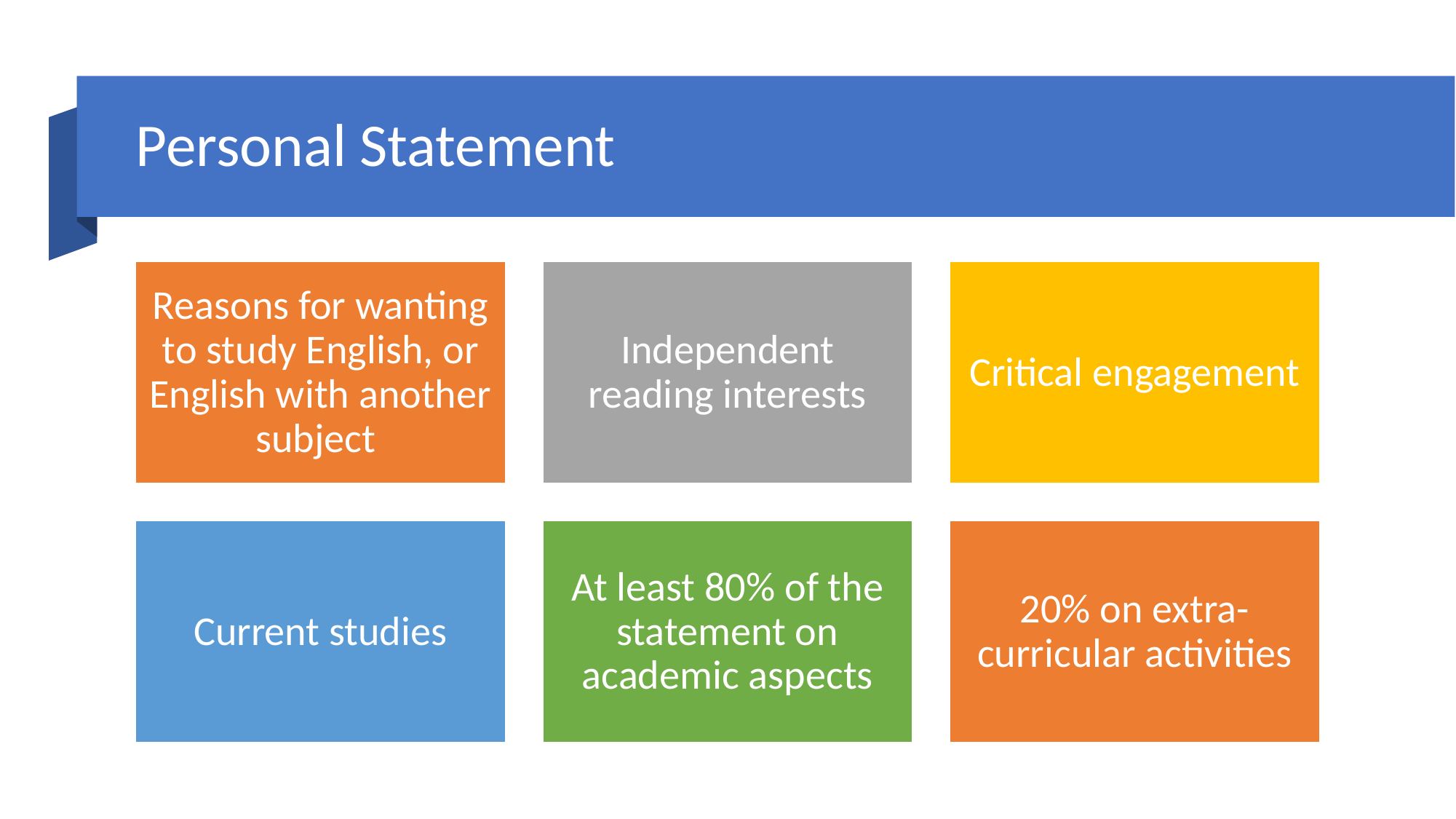

# Personal Statement

Reasons for wanting to study English, or English with another subject
Independent reading interests
Critical engagement
Current studies
At least 80% of the statement on academic aspects
20% on extra-curricular activities